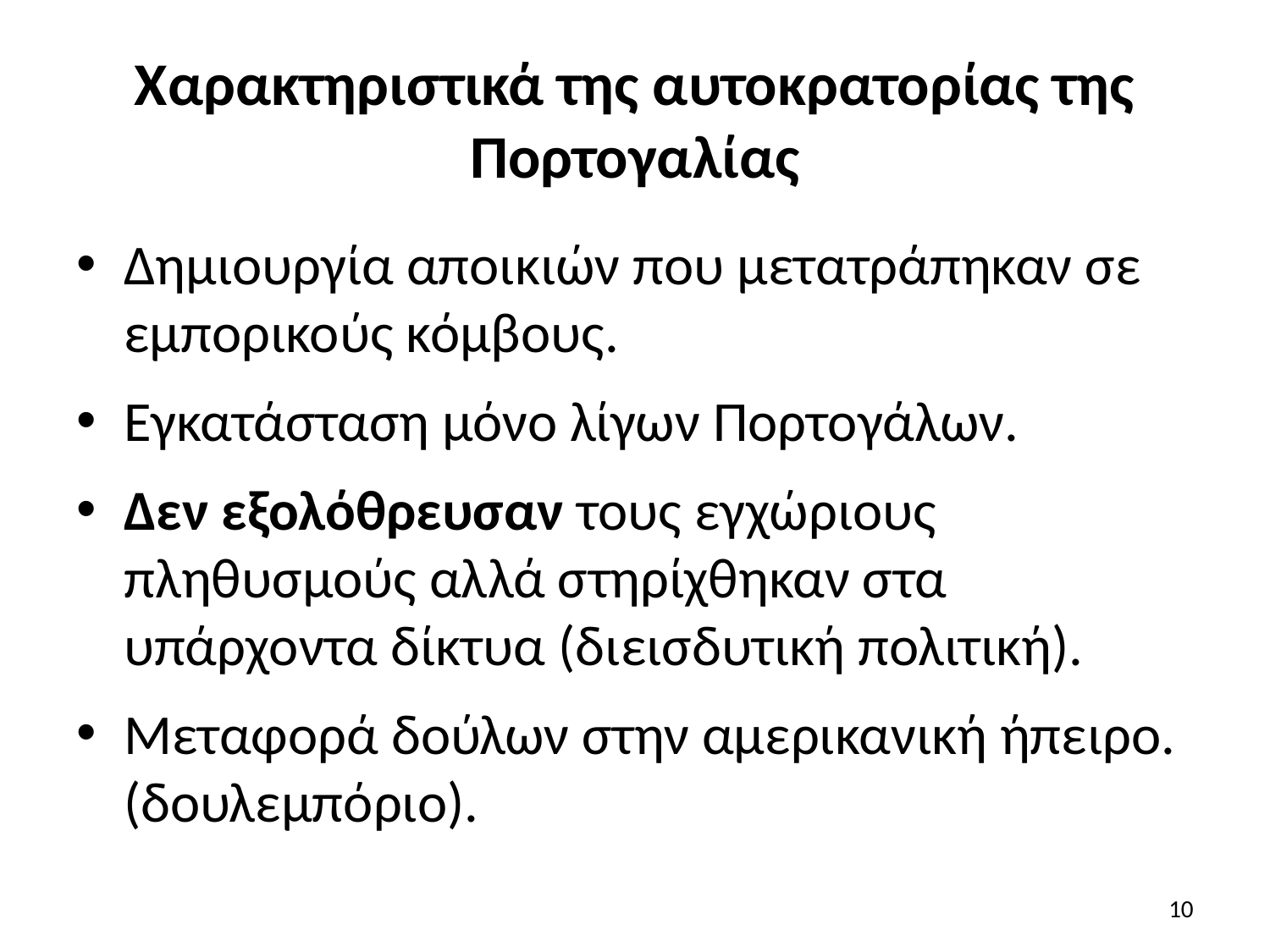

# Χαρακτηριστικά της αυτοκρατορίας της Πορτογαλίας
Δημιουργία αποικιών που μετατράπηκαν σε εμπορικούς κόμβους.
Εγκατάσταση μόνο λίγων Πορτογάλων.
Δεν εξολόθρευσαν τους εγχώριους πληθυσμούς αλλά στηρίχθηκαν στα υπάρχοντα δίκτυα (διεισδυτική πολιτική).
Μεταφορά δούλων στην αμερικανική ήπειρο. (δουλεμπόριο).

10